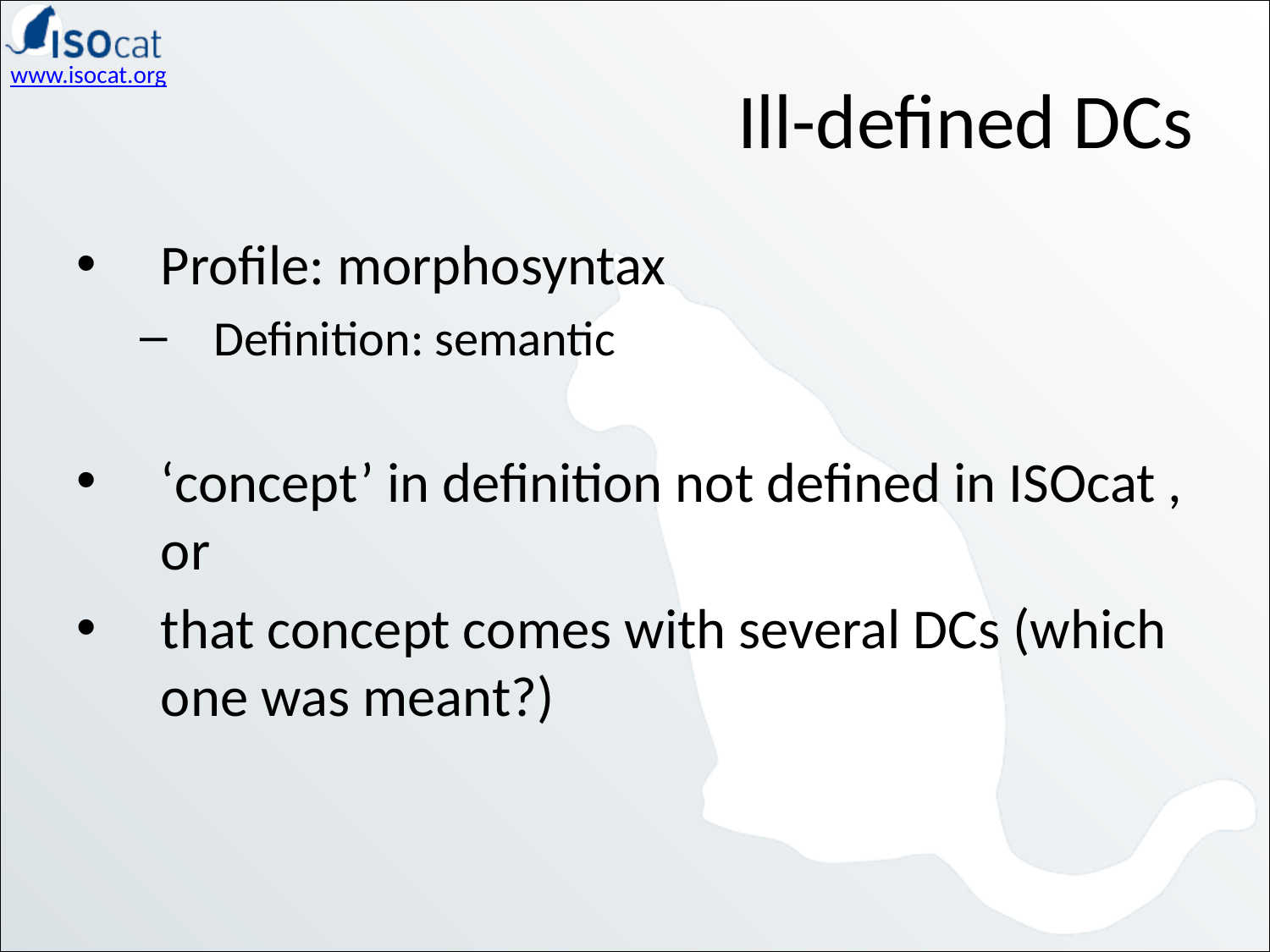

Ill-defined DCs
Profile: morphosyntax
Definition: semantic

‘concept’ in definition not defined in ISOcat , or
that concept comes with several DCs (which one was meant?)